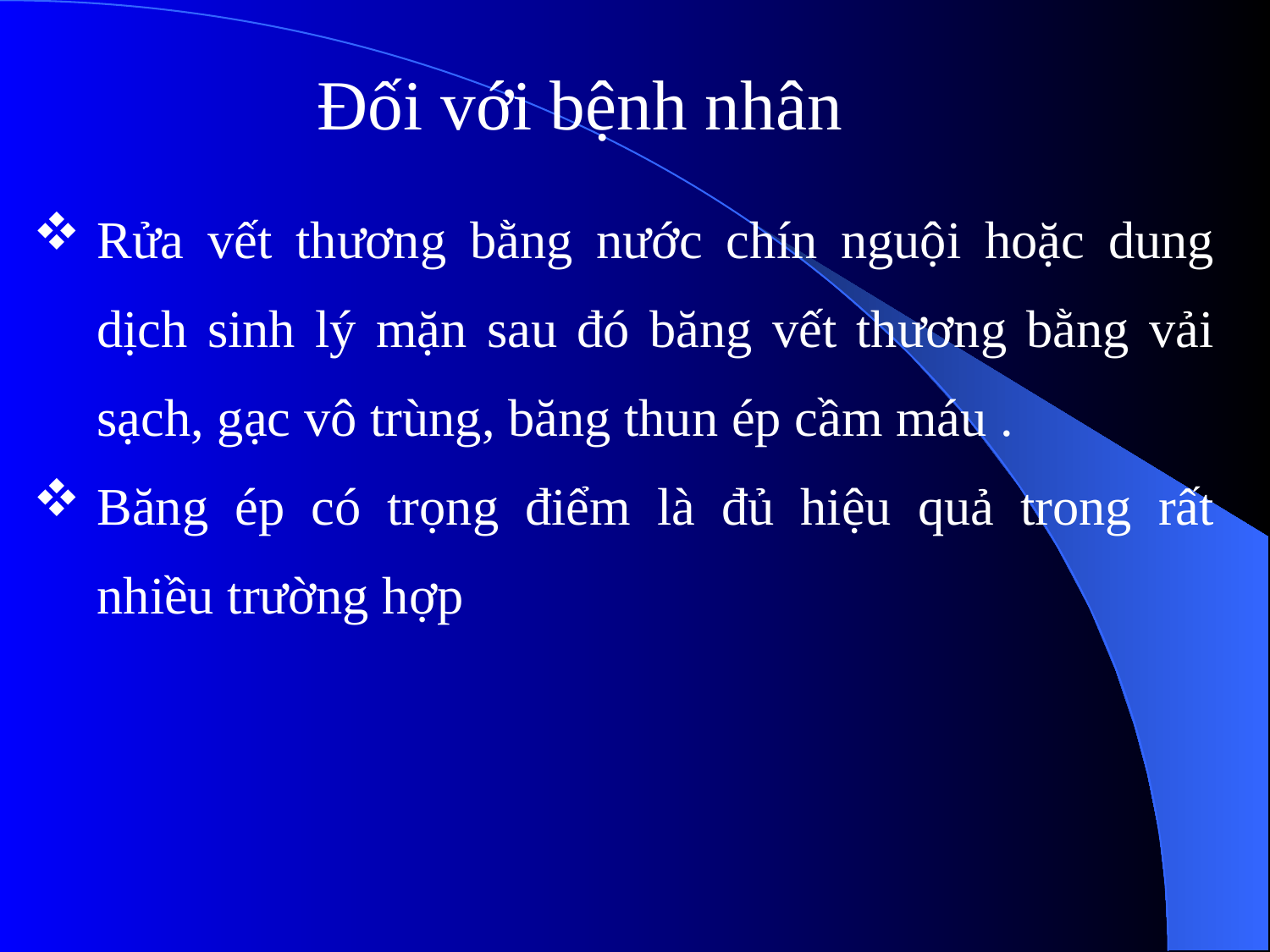

Đối với bệnh nhân
Rửa vết thương bằng nước chín nguội hoặc dung dịch sinh lý mặn sau đó băng vết thương bằng vải sạch, gạc vô trùng, băng thun ép cầm máu .
Băng ép có trọng điểm là đủ hiệu quả trong rất nhiều trường hợp